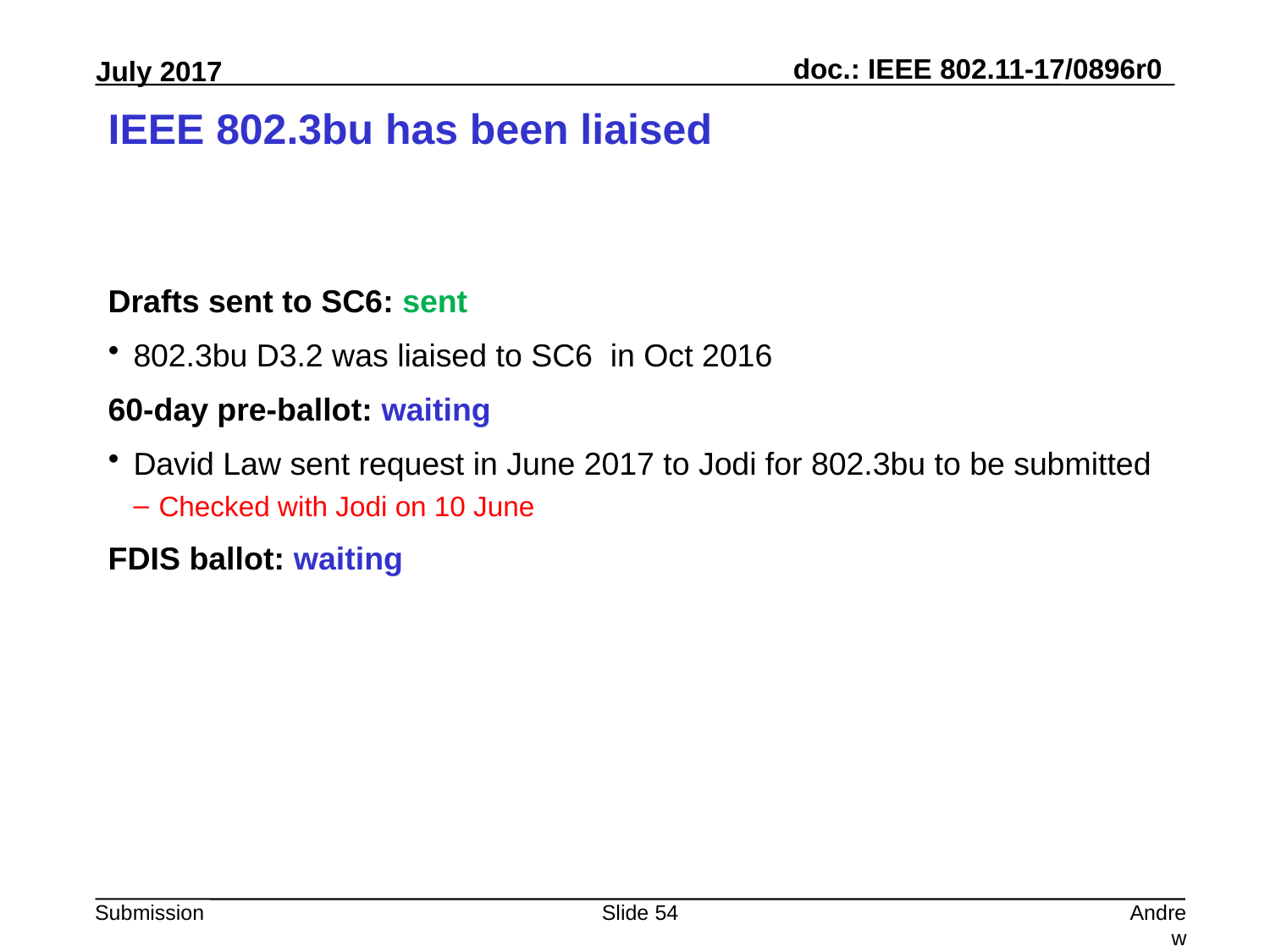

# IEEE 802.3bu has been liaised
Drafts sent to SC6: sent
802.3bu D3.2 was liaised to SC6  in Oct 2016
60-day pre-ballot: waiting
David Law sent request in June 2017 to Jodi for 802.3bu to be submitted
Checked with Jodi on 10 June
FDIS ballot: waiting
Slide 54
Andrew Myles, Cisco